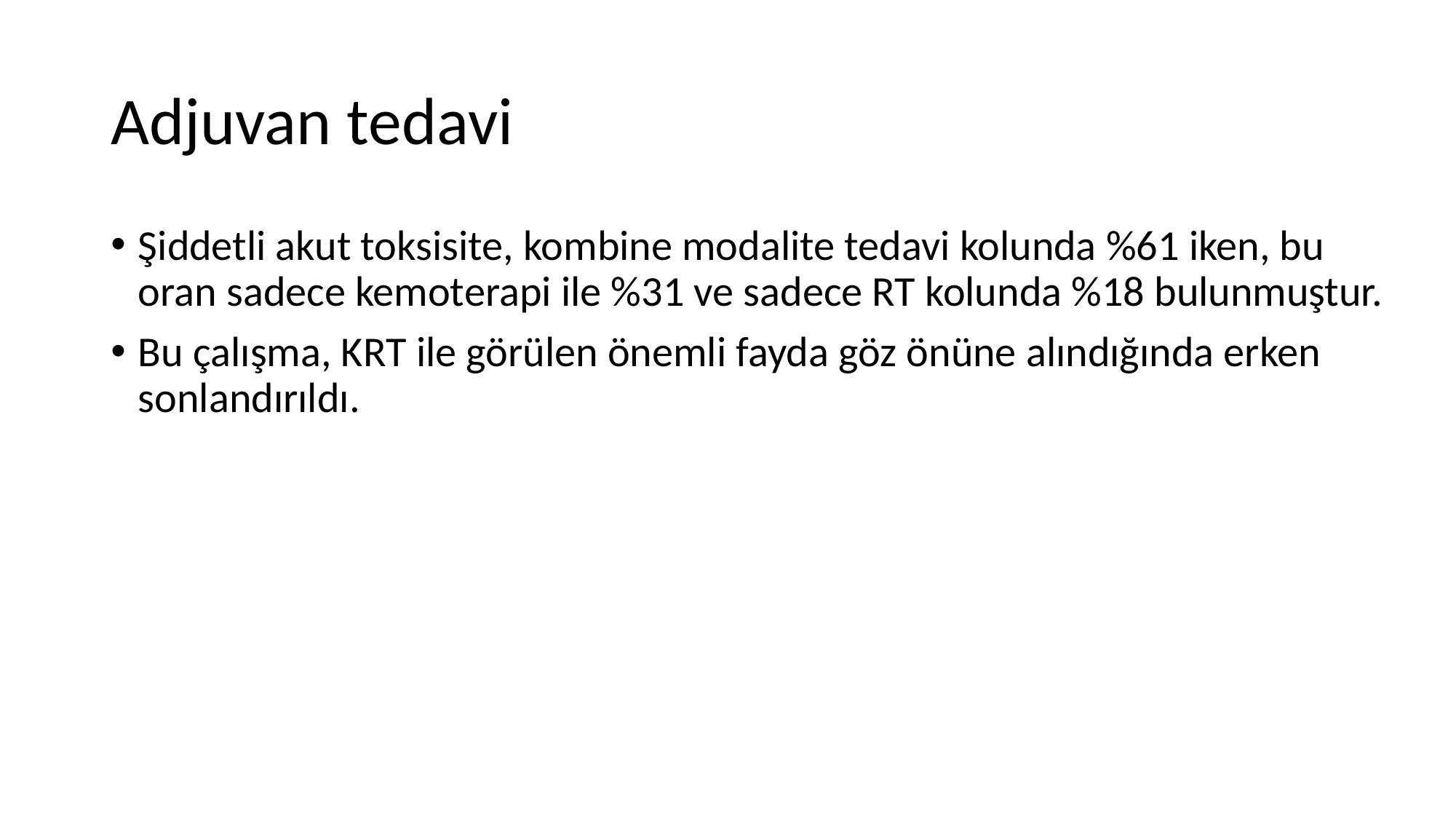

# Adjuvan tedavi
Şiddetli akut toksisite, kombine modalite tedavi kolunda %61 iken, bu oran sadece kemoterapi ile %31 ve sadece RT kolunda %18 bulunmuştur.
Bu çalışma, KRT ile görülen önemli fayda göz önüne alındığında erken sonlandırıldı.